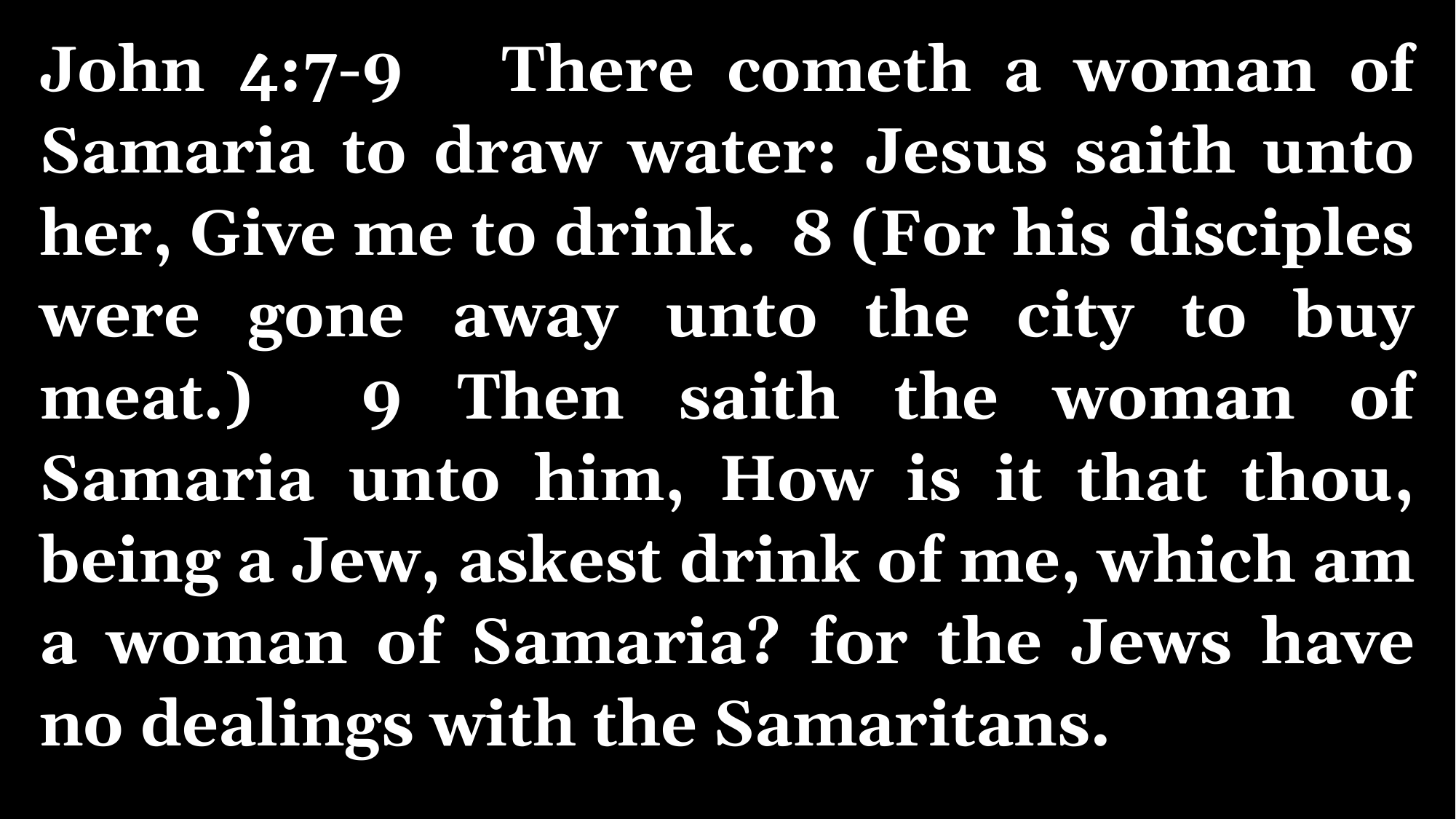

John 4:7-9   There cometh a woman of Samaria to draw water: Jesus saith unto her, Give me to drink.  8 (For his disciples were gone away unto the city to buy meat.)  9 Then saith the woman of Samaria unto him, How is it that thou, being a Jew, askest drink of me, which am a woman of Samaria? for the Jews have no dealings with the Samaritans.